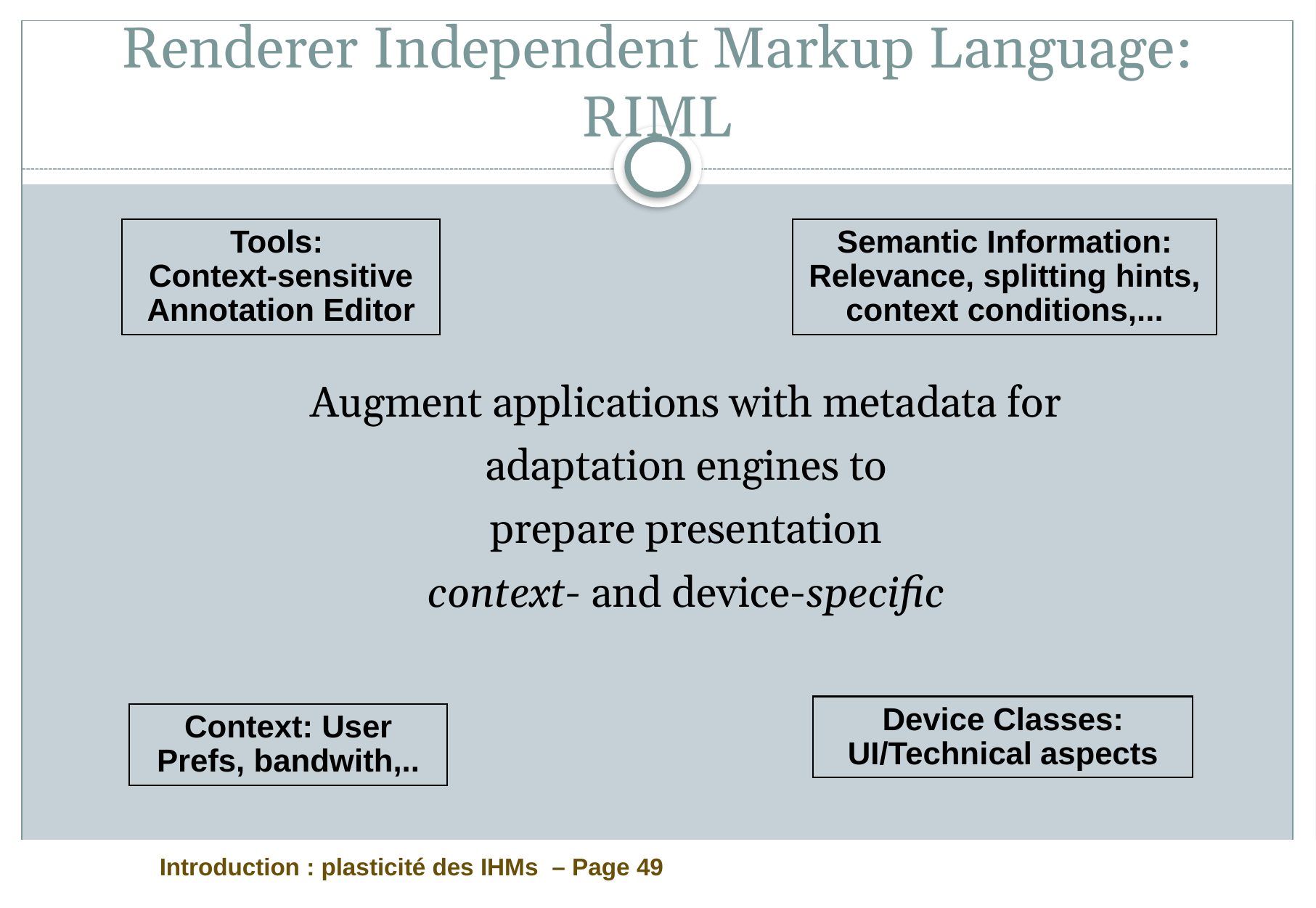

# Renderer Independent Markup Language: RIML
Tools:
Context-sensitive Annotation Editor
Semantic Information: Relevance, splitting hints, context conditions,...
Augment applications with metadata for
adaptation engines to
prepare presentation
context- and device-specific
Device Classes: UI/Technical aspects
Context: User Prefs, bandwith,..